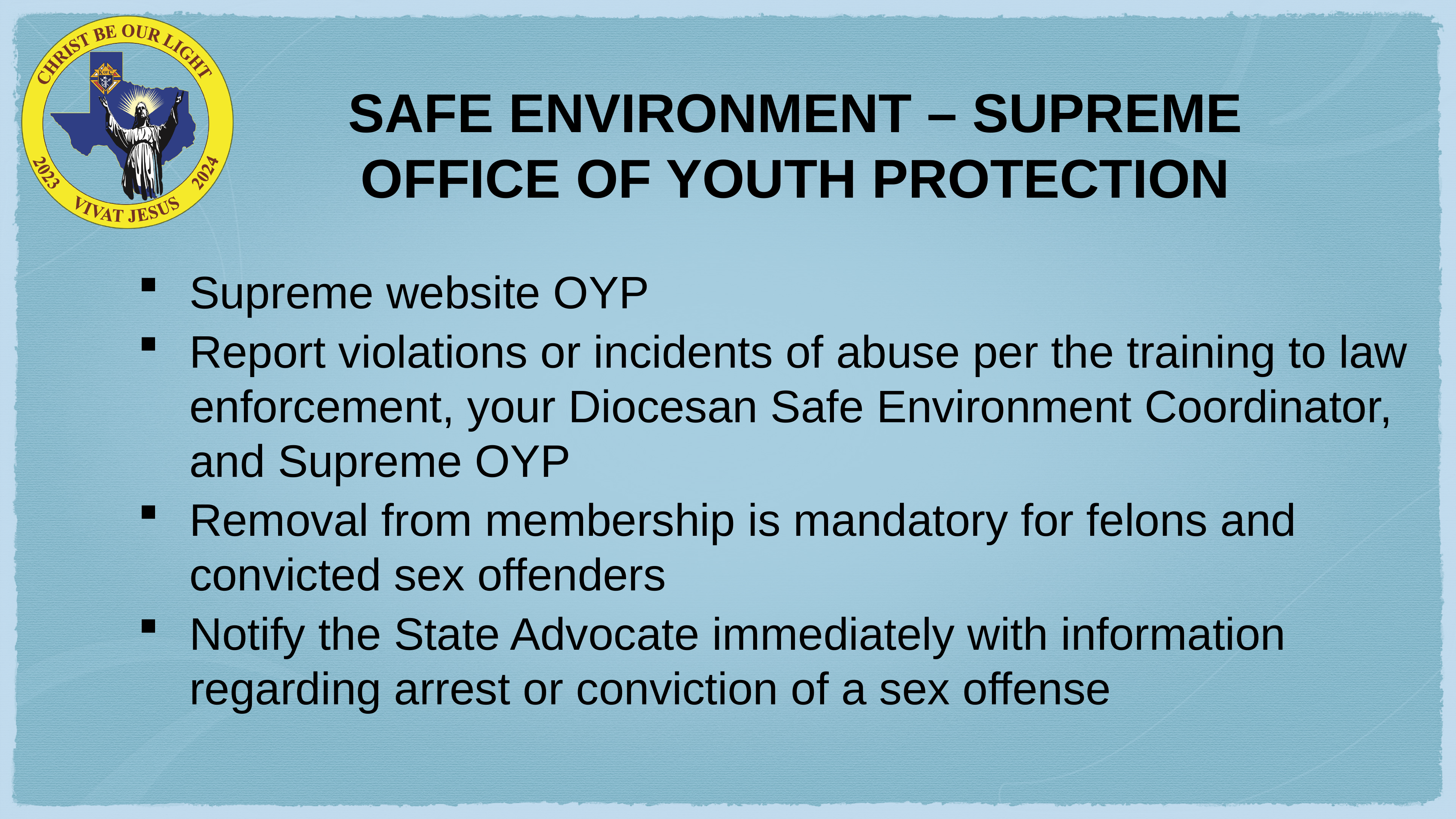

# SAFE ENVIRONMENT – SUPREME OFFICE OF YOUTH PROTECTION
Supreme website OYP
Report violations or incidents of abuse per the training to law enforcement, your Diocesan Safe Environment Coordinator, and Supreme OYP
Removal from membership is mandatory for felons and convicted sex offenders
Notify the State Advocate immediately with information regarding arrest or conviction of a sex offense